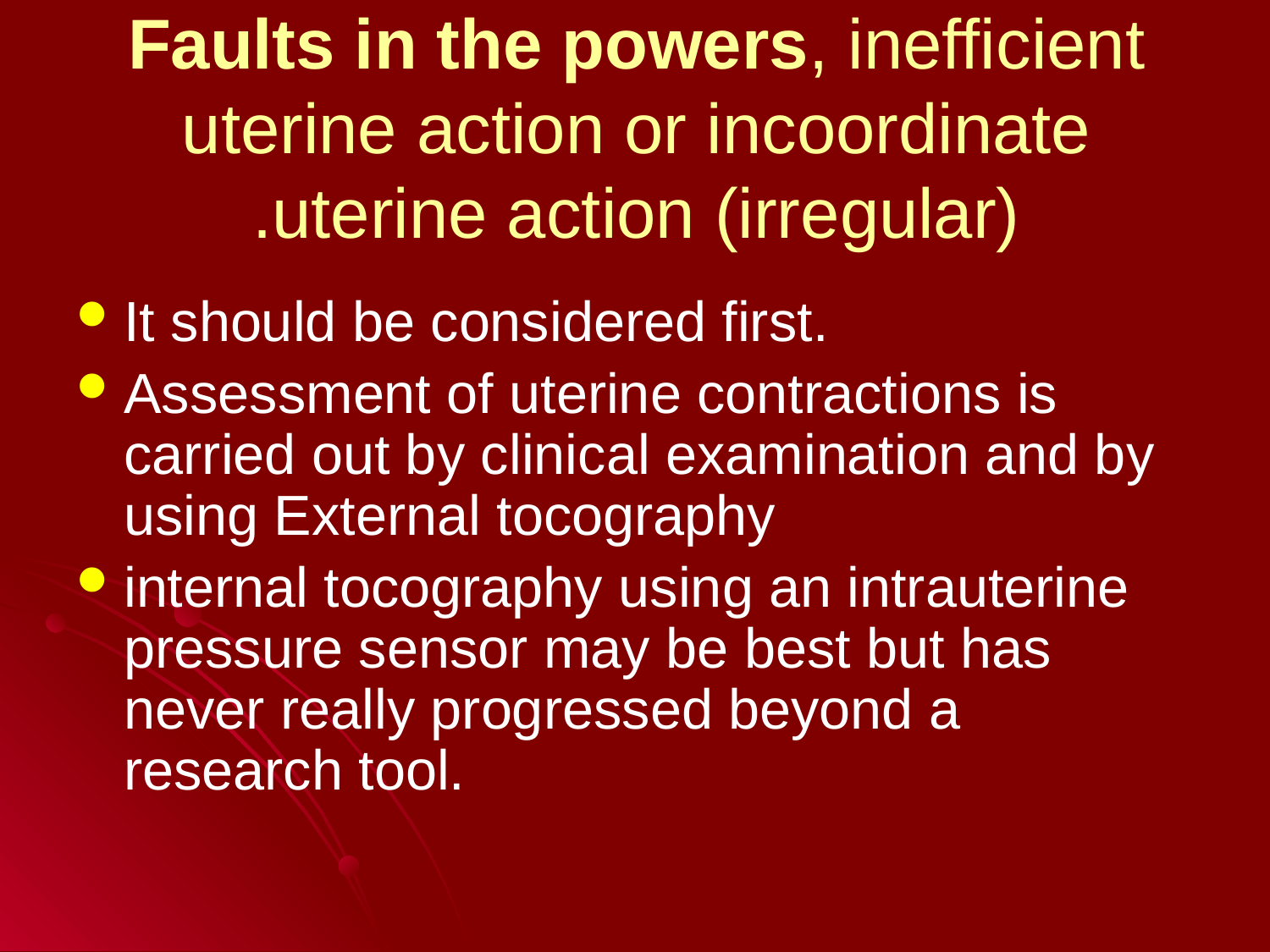

# Faults in the powers, inefficient uterine action or incoordinate uterine action (irregular).
It should be considered first.
Assessment of uterine contractions is carried out by clinical examination and by using External tocography
internal tocography using an intrauterine pressure sensor may be best but has never really progressed beyond a research tool.